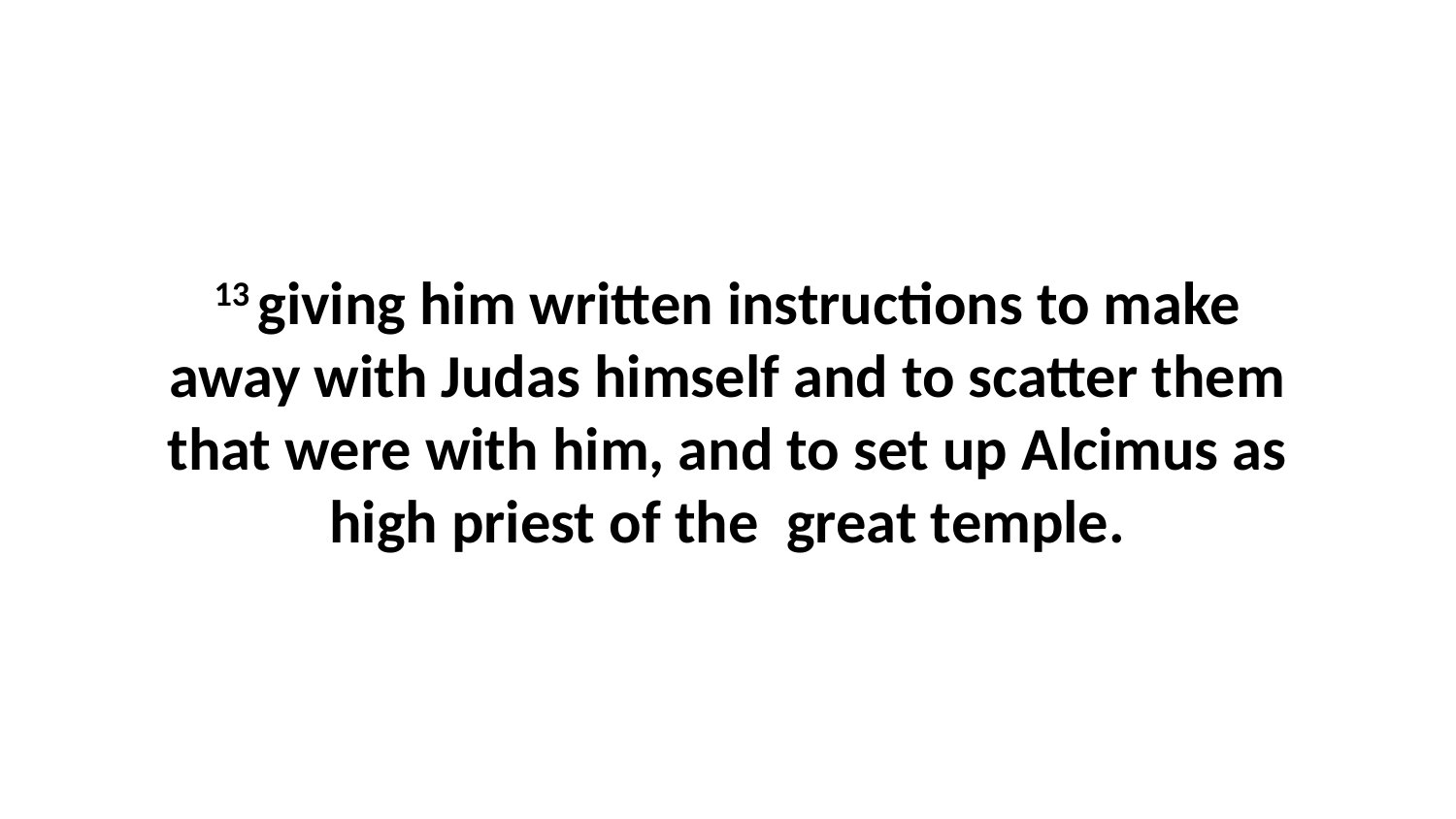

13 giving him written instructions to make away with Judas himself and to scatter them that were with him, and to set up Alcimus as high priest of the  great temple.